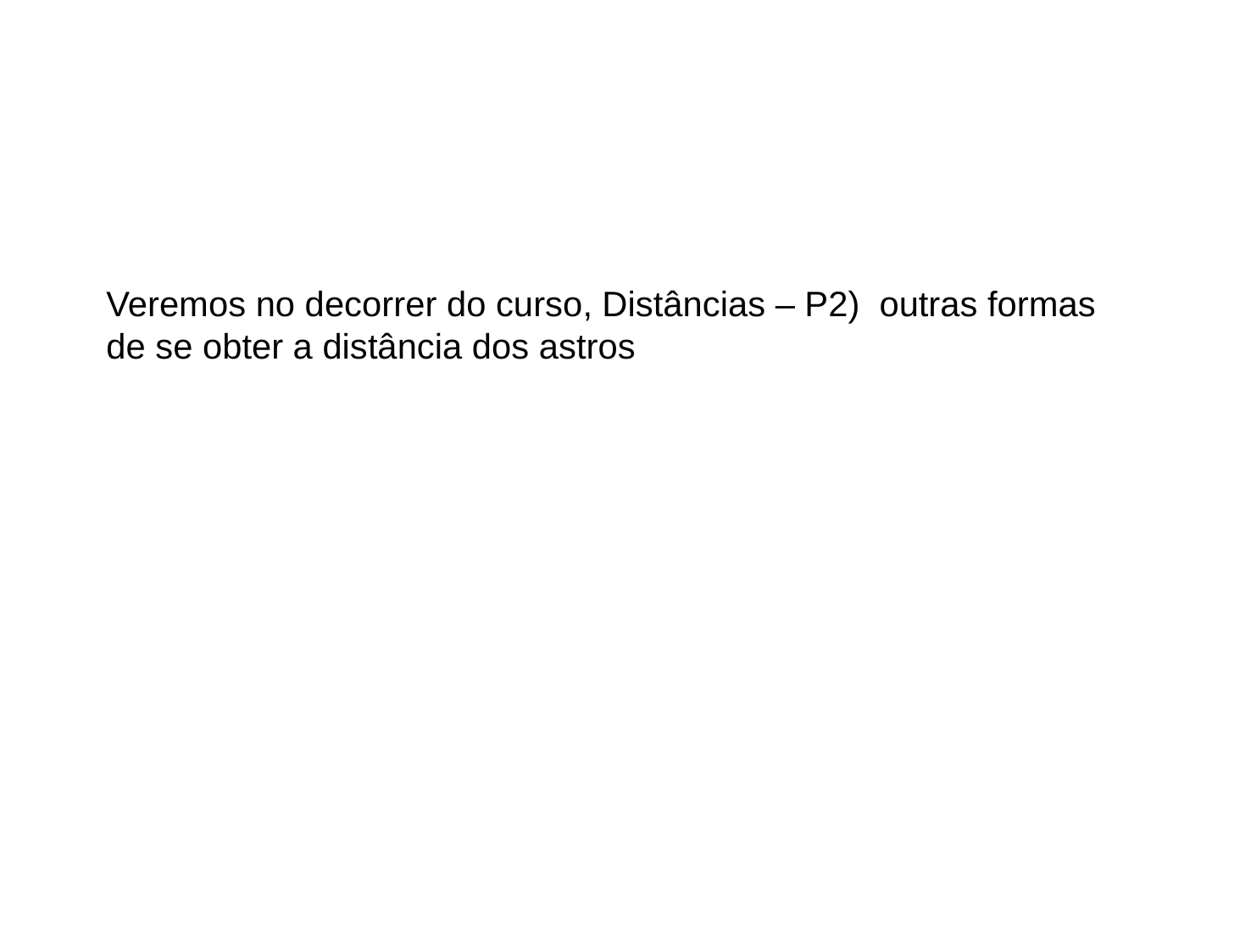

Veremos no decorrer do curso, Distâncias – P2)  outras formas de se obter a distância dos astros